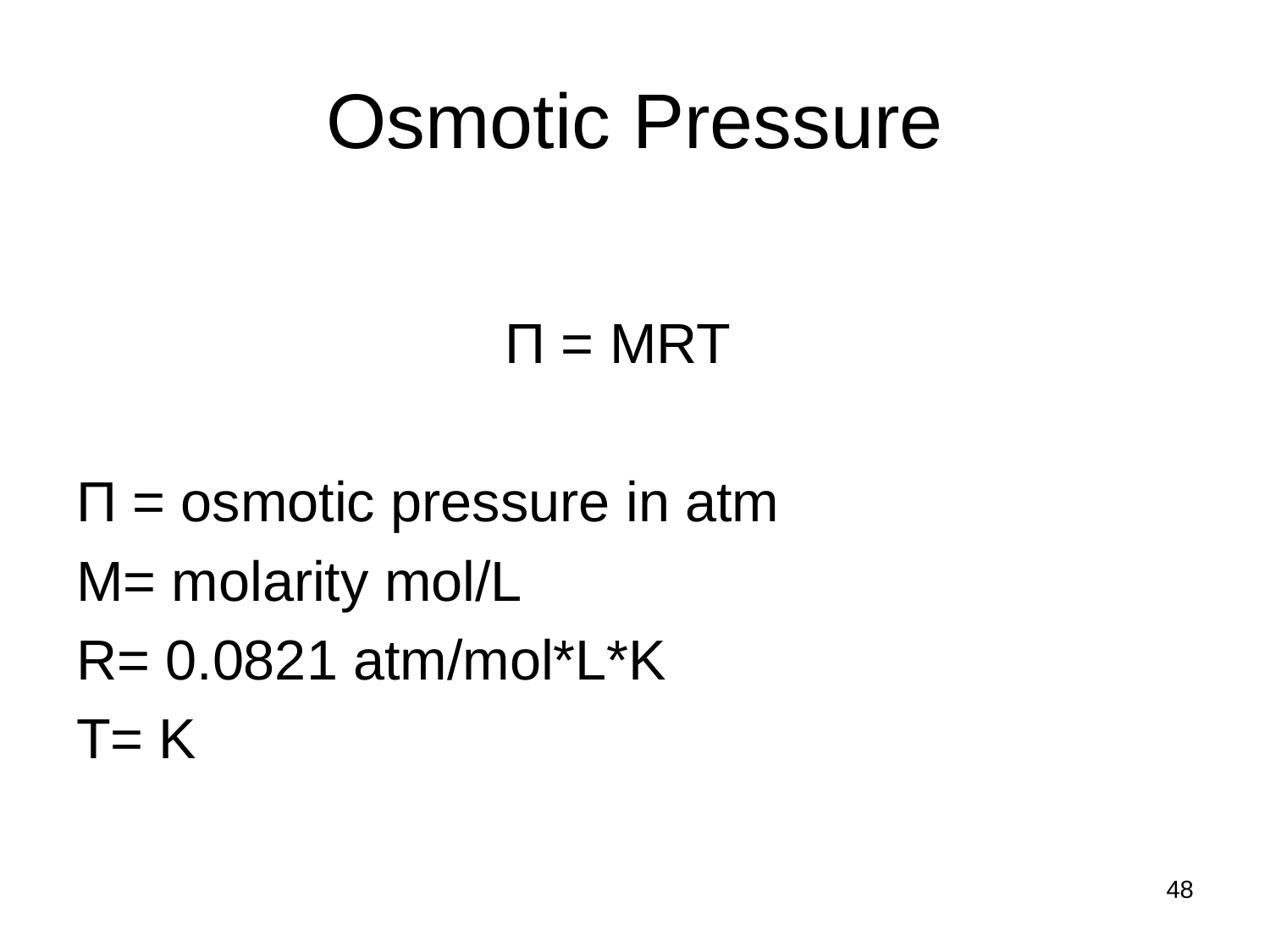

# Osmotic Pressure

				П = MRT

П = osmotic pressure in atm
M= molarity mol/L
R= 0.0821 atm/mol*L*K
T= K
48